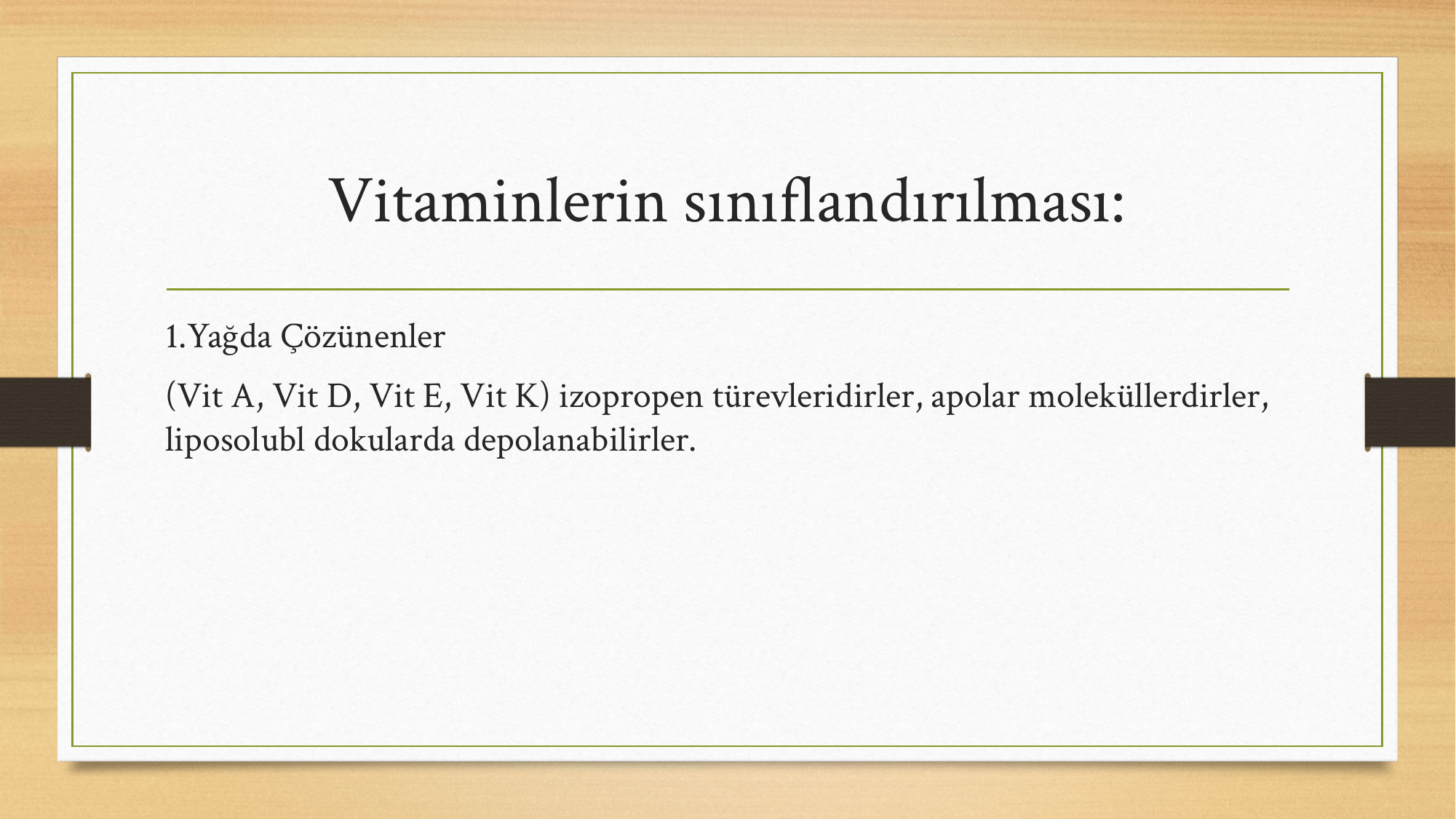

# Vitaminlerin sınıflandırılması:
1.Yağda Çözünenler
(Vit A, Vit D, Vit E, Vit K) izopropen türevleridirler, apolar moleküllerdirler, liposolubl dokularda depolanabilirler.